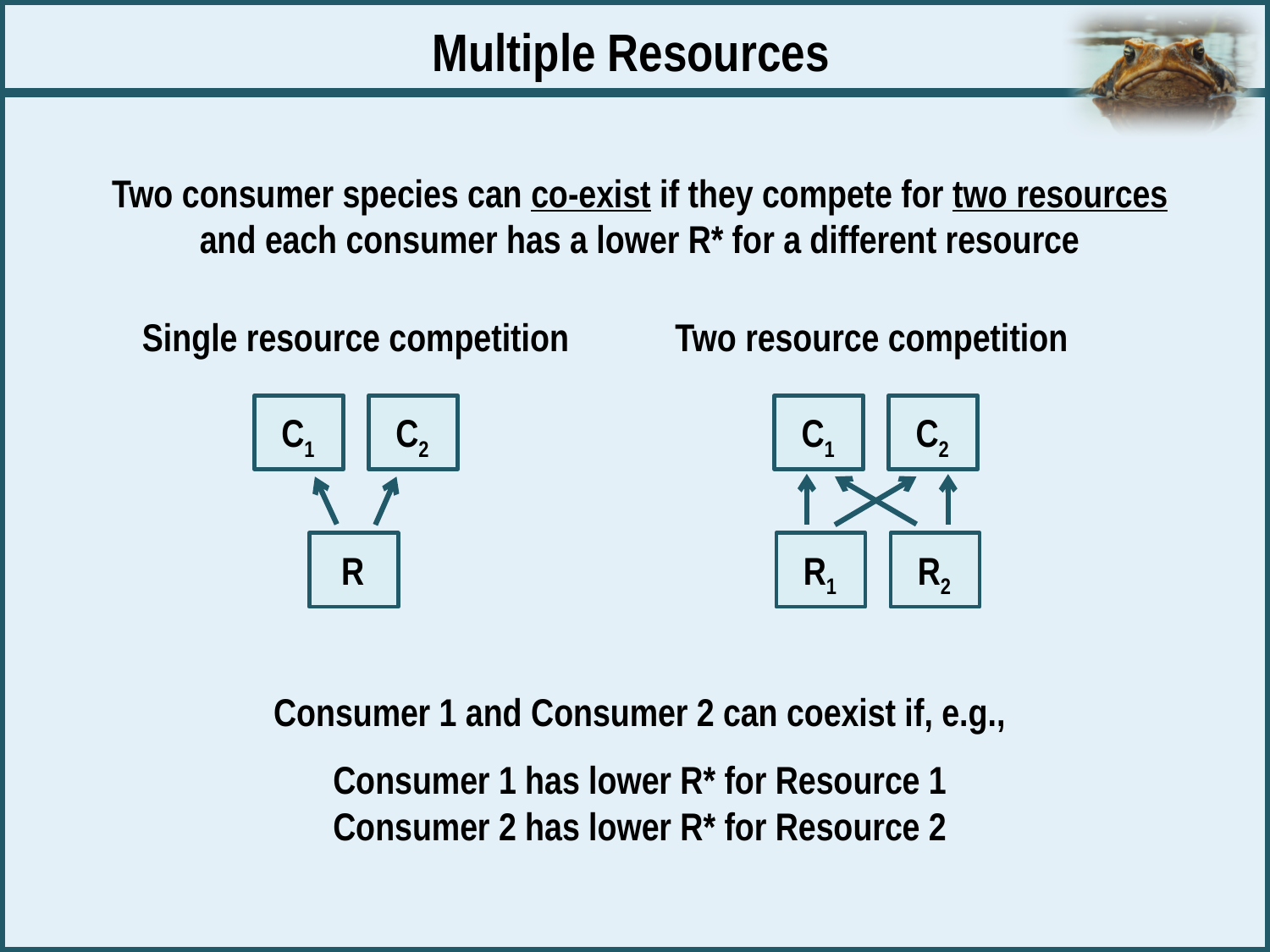

Multiple Resources
Two consumer species can co-exist if they compete for two resources
and each consumer has a lower R* for a different resource
Single resource competition
Two resource competition

C1
C2

R

C1
C2

R1
R2
Consumer 1 and Consumer 2 can coexist if, e.g.,

Consumer 1 has lower R* for Resource 1
Consumer 2 has lower R* for Resource 2